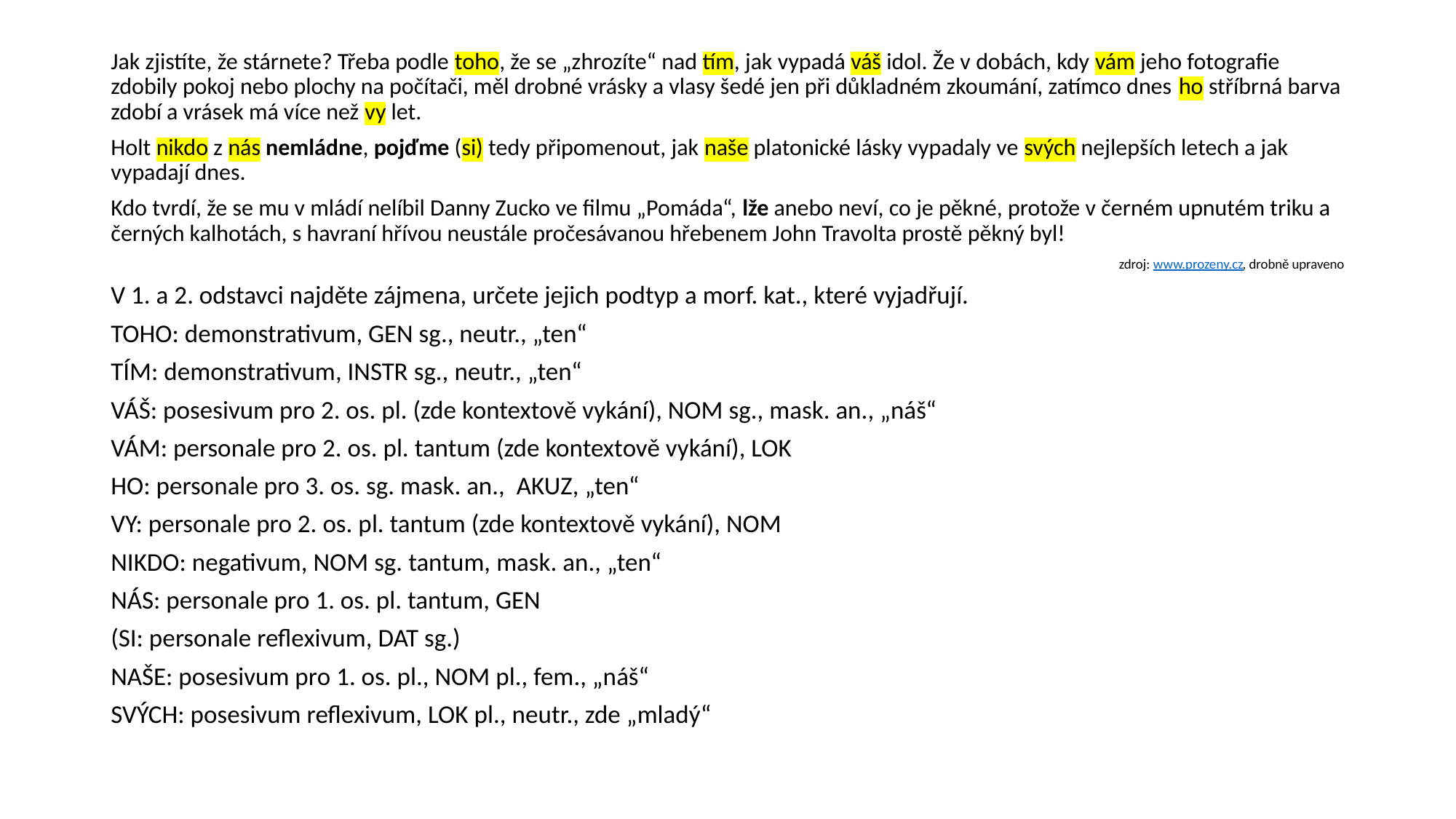

#
Jak zjistíte, že stárnete? Třeba podle toho, že se „zhrozíte“ nad tím, jak vypadá váš idol. Že v dobách, kdy vám jeho fotografie zdobily pokoj nebo plochy na počítači, měl drobné vrásky a vlasy šedé jen při důkladném zkoumání, zatímco dnes ho stříbrná barva zdobí a vrásek má více než vy let.
Holt nikdo z nás nemládne, pojďme (si) tedy připomenout, jak naše platonické lásky vypadaly ve svých nejlepších letech a jak vypadají dnes.
Kdo tvrdí, že se mu v mládí nelíbil Danny Zucko ve filmu „Pomáda“, lže anebo neví, co je pěkné, protože v černém upnutém triku a černých kalhotách, s havraní hřívou neustále pročesávanou hřebenem John Travolta prostě pěkný byl!
zdroj: www.prozeny.cz, drobně upraveno
V 1. a 2. odstavci najděte zájmena, určete jejich podtyp a morf. kat., které vyjadřují.
TOHO: demonstrativum, GEN sg., neutr., „ten“
TÍM: demonstrativum, INSTR sg., neutr., „ten“
VÁŠ: posesivum pro 2. os. pl. (zde kontextově vykání), NOM sg., mask. an., „náš“
VÁM: personale pro 2. os. pl. tantum (zde kontextově vykání), LOK
HO: personale pro 3. os. sg. mask. an.,  AKUZ, „ten“
VY: personale pro 2. os. pl. tantum (zde kontextově vykání), NOM
NIKDO: negativum, NOM sg. tantum, mask. an., „ten“
NÁS: personale pro 1. os. pl. tantum, GEN
(SI: personale reflexivum, DAT sg.)
NAŠE: posesivum pro 1. os. pl., NOM pl., fem., „náš“
SVÝCH: posesivum reflexivum, LOK pl., neutr., zde „mladý“